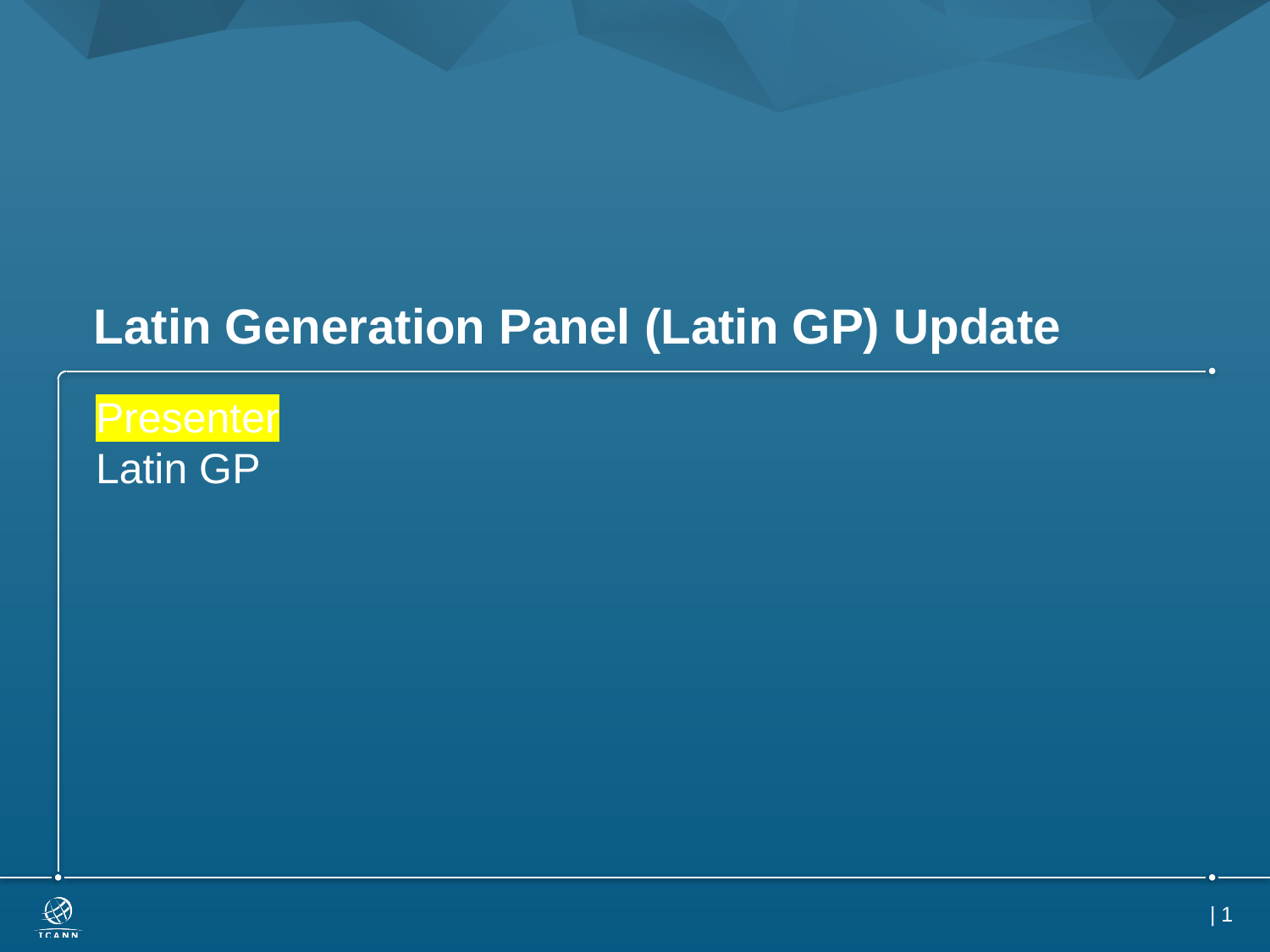

# Latin Generation Panel (Latin GP) Update
Presenter
Latin GP